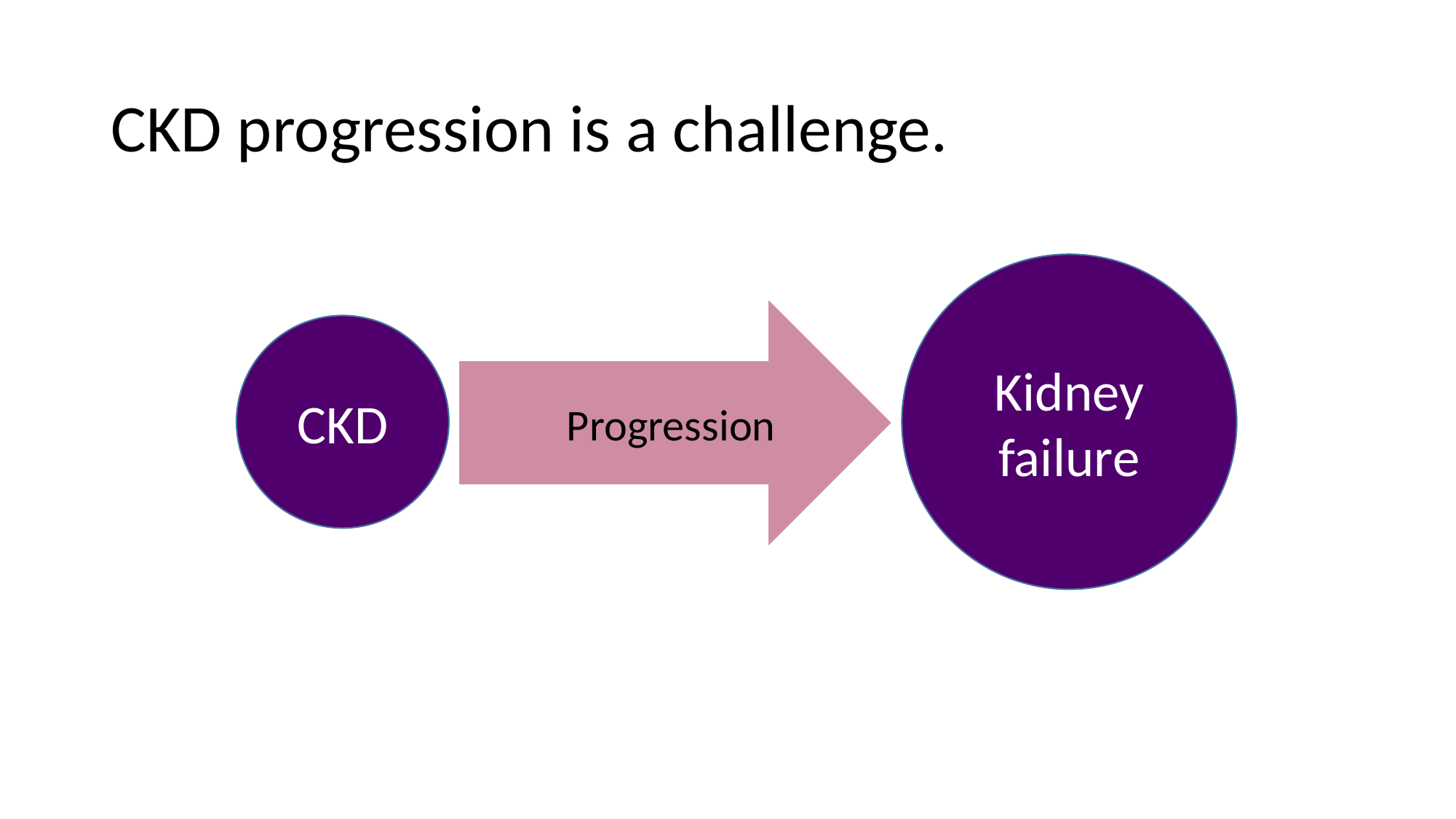

# CKD progression is a challenge.
Kidney failure
Progression
CKD